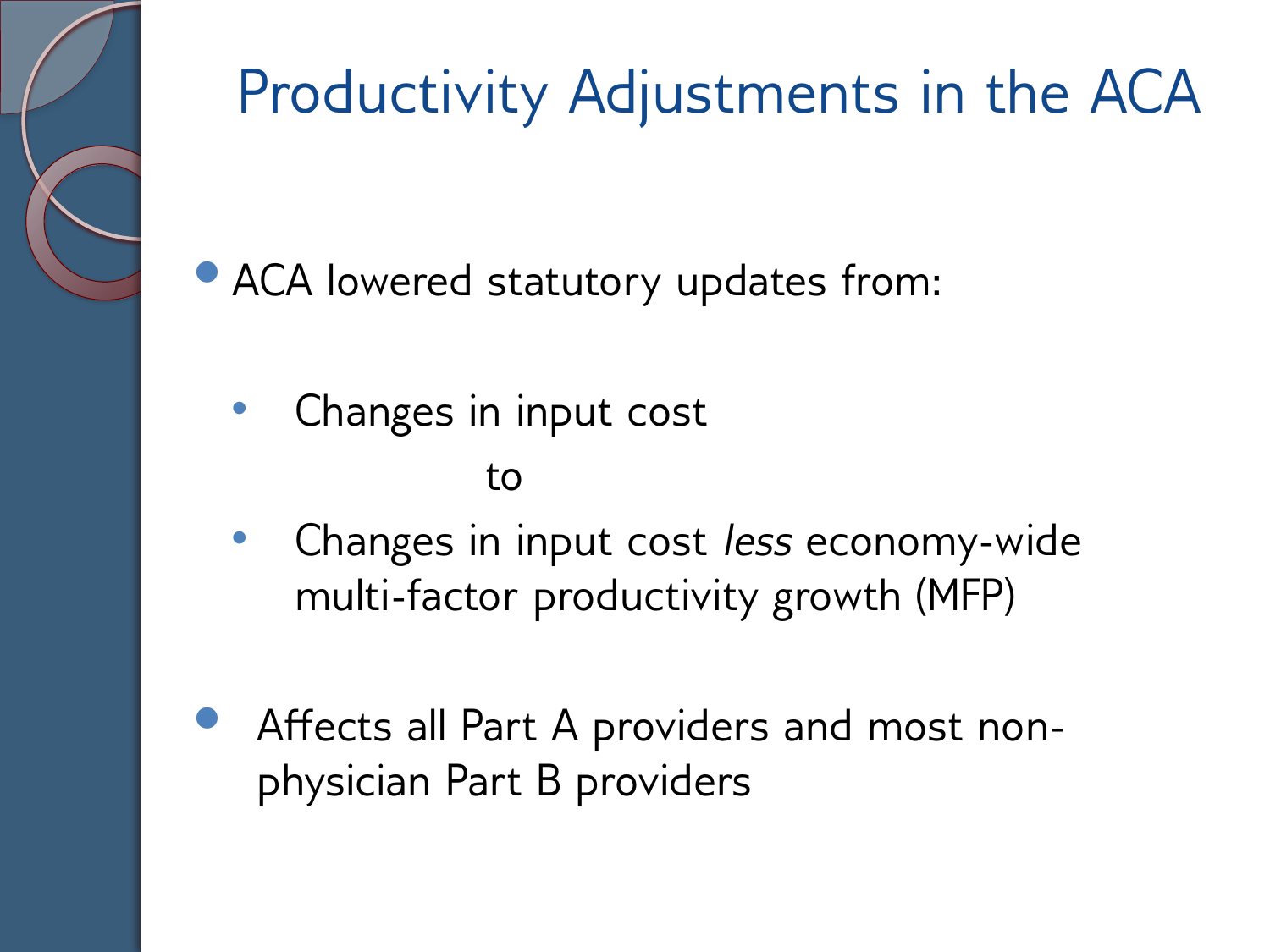

# Productivity Adjustments in the ACA
ACA lowered statutory updates from:

Changes in input cost
		to
Changes in input cost less economy-wide multi-factor productivity growth (MFP)

Affects all Part A providers and most non-physician Part B providers